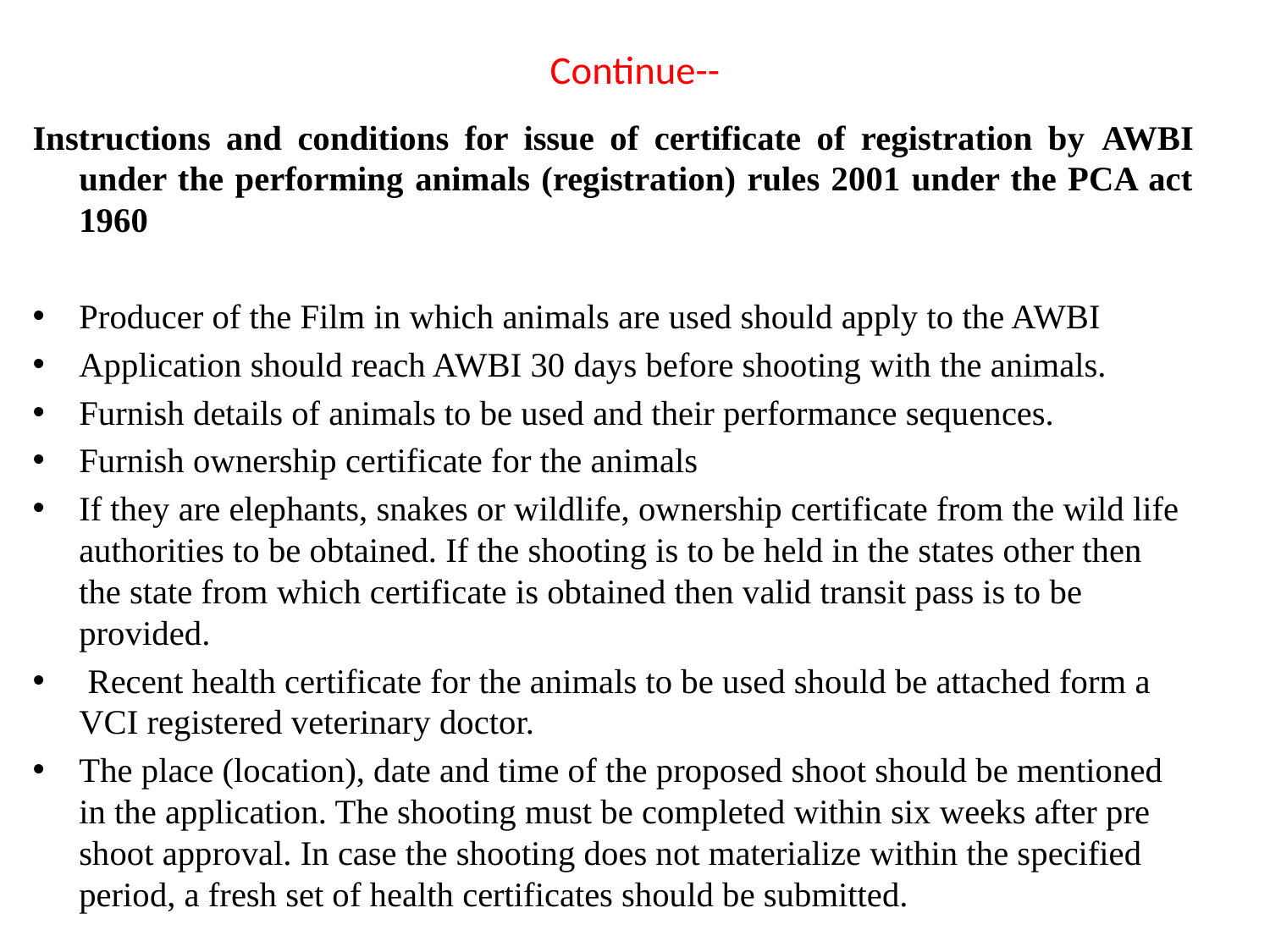

# Continue--
Instructions and conditions for issue of certificate of registration by AWBI under the performing animals (registration) rules 2001 under the PCA act 1960

Producer of the Film in which animals are used should apply to the AWBI
Application should reach AWBI 30 days before shooting with the animals.
Furnish details of animals to be used and their performance sequences.
Furnish ownership certificate for the animals
If they are elephants, snakes or wildlife, ownership certificate from the wild life authorities to be obtained. If the shooting is to be held in the states other then the state from which certificate is obtained then valid transit pass is to be provided.
 Recent health certificate for the animals to be used should be attached form a VCI registered veterinary doctor.
The place (location), date and time of the proposed shoot should be mentioned in the application. The shooting must be completed within six weeks after pre shoot approval. In case the shooting does not materialize within the specified period, a fresh set of health certificates should be submitted.